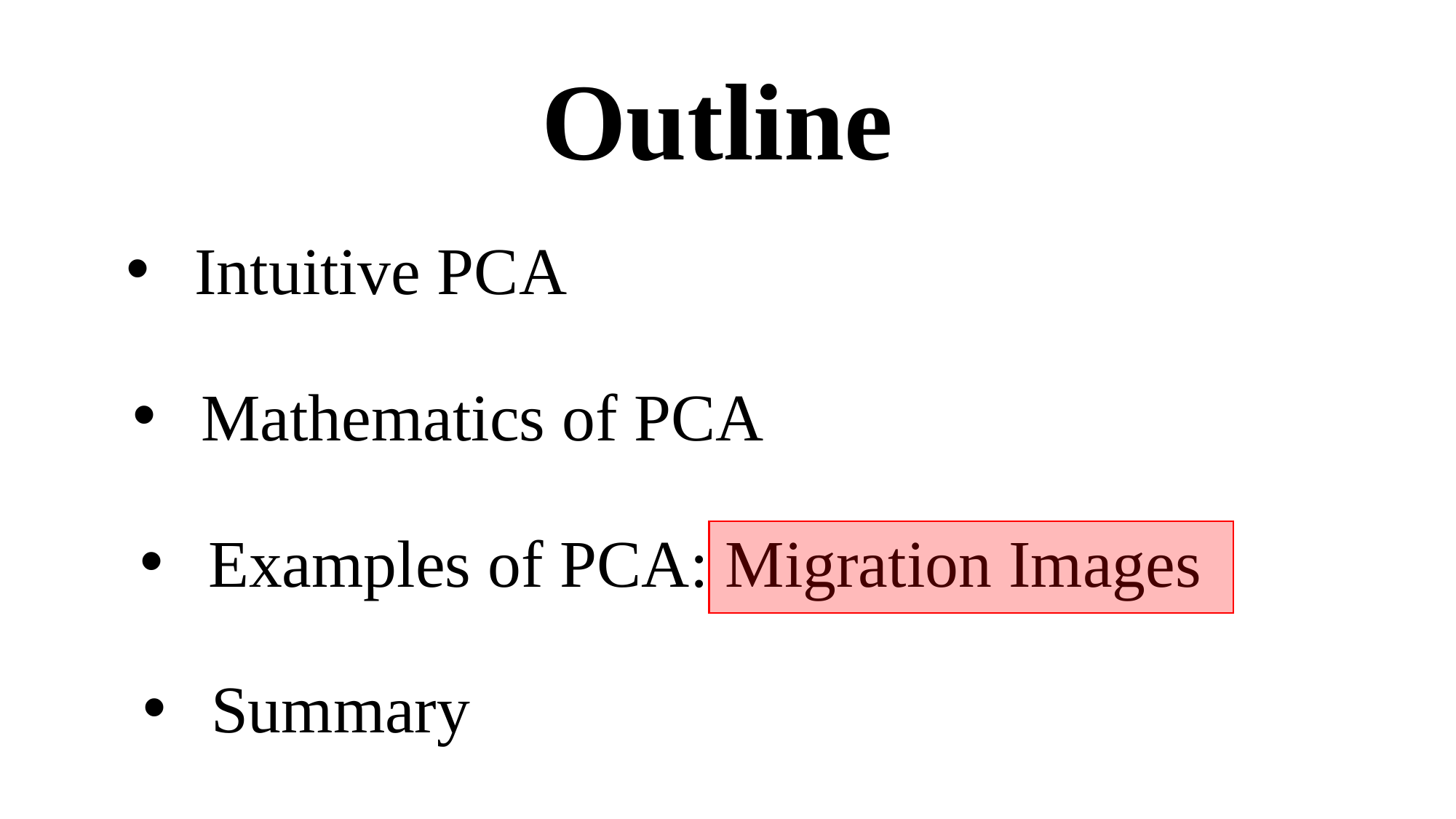

Outline
Intuitive PCA
Mathematics of PCA
Examples of PCA: Migration Images

Summary